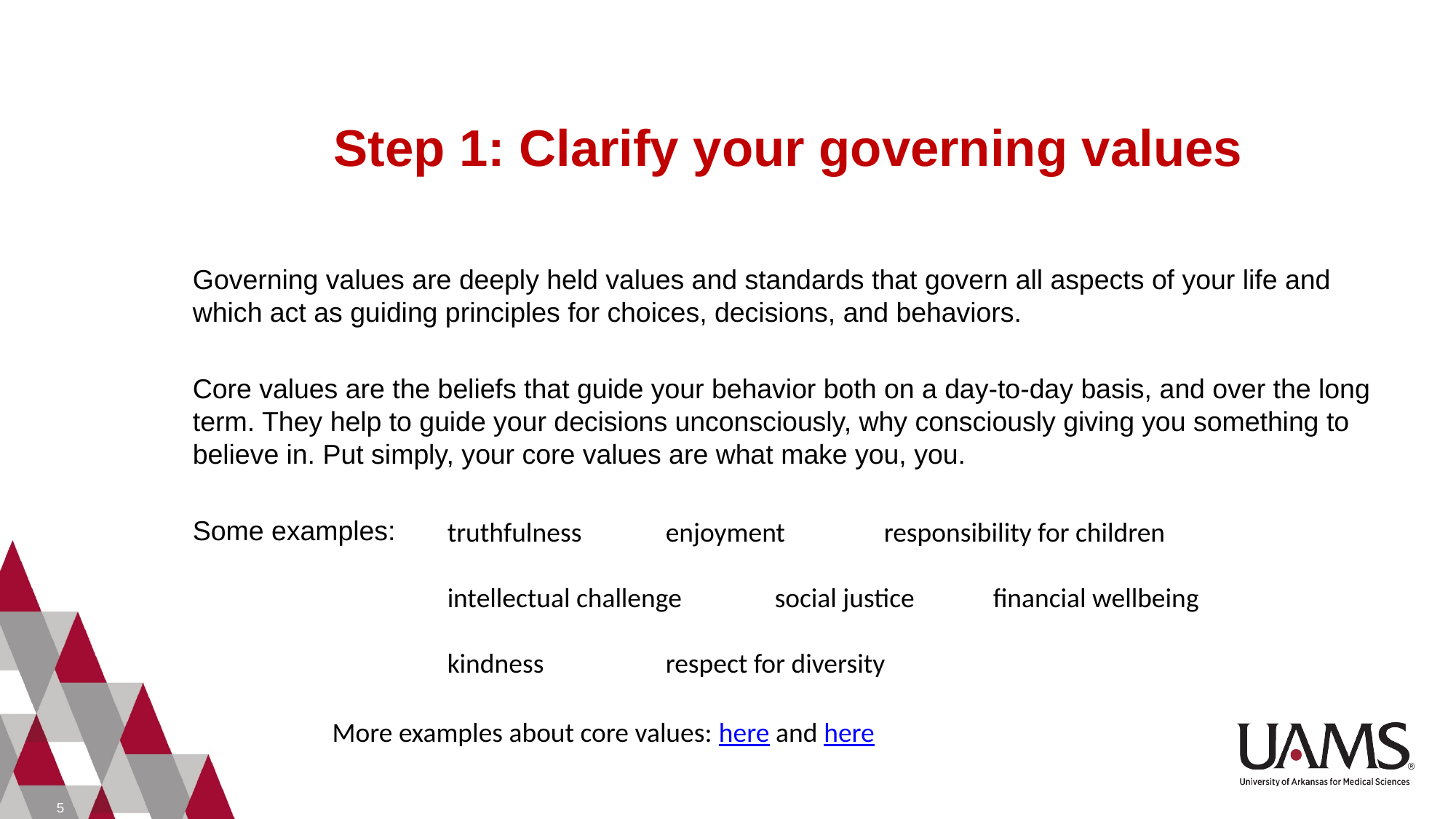

# Step 1: Clarify your governing values
Governing values are deeply held values and standards that govern all aspects of your life and which act as guiding principles for choices, decisions, and behaviors.

Core values are the beliefs that guide your behavior both on a day-to-day basis, and over the long term. They help to guide your decisions unconsciously, why consciously giving you something to believe in. Put simply, your core values are what make you, you.

Some examples:
truthfulness	enjoyment	responsibility for children

intellectual challenge	social justice	financial wellbeing

kindness		respect for diversity
More examples about core values: here and here